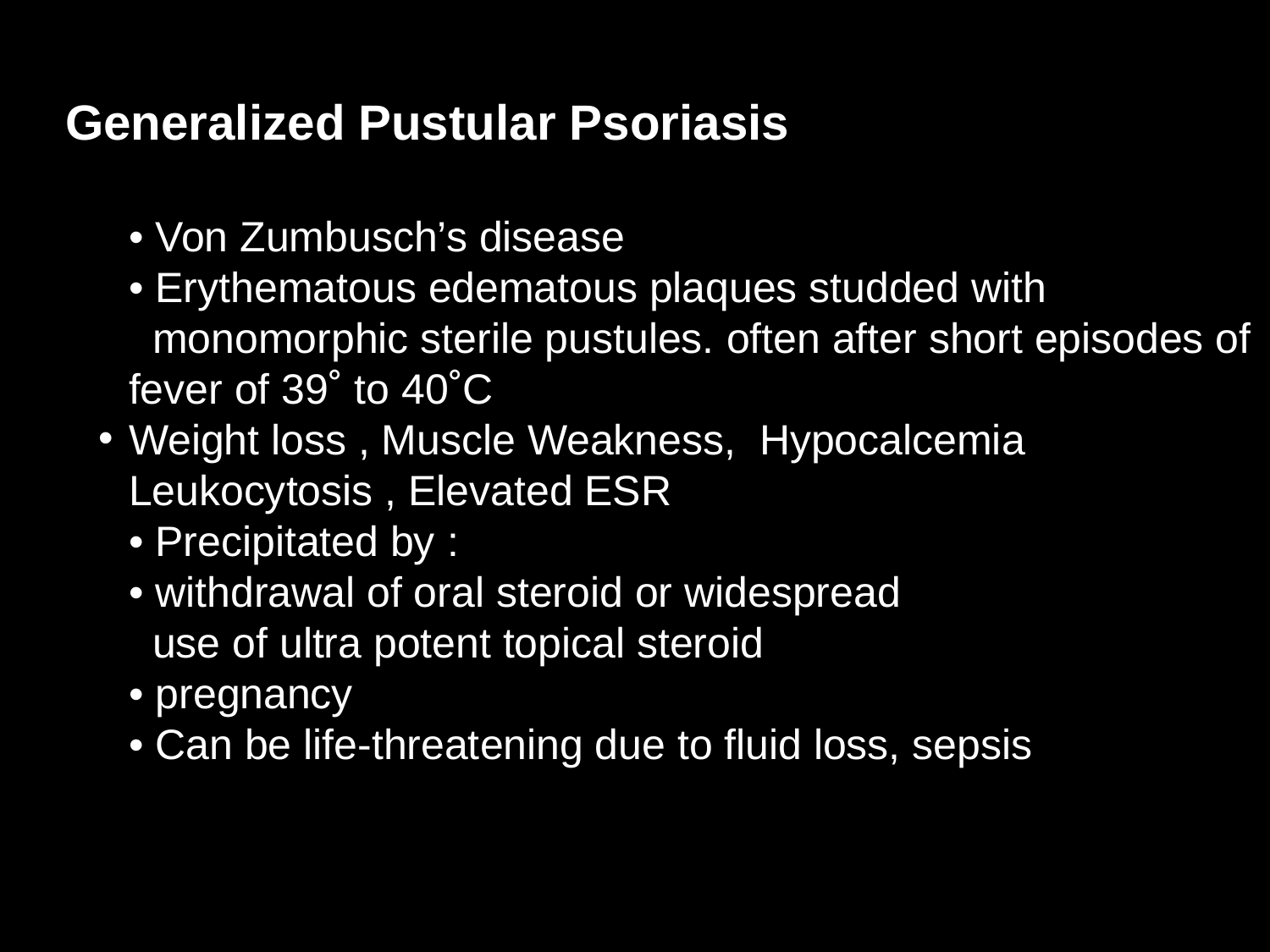

Generalized Pustular Psoriasis

• Von Zumbusch’s disease
• Erythematous edematous plaques studded with
  monomorphic sterile pustules. often after short episodes of fever of 39˚ to 40˚C
Weight loss , Muscle Weakness,  Hypocalcemia             Leukocytosis , Elevated ESR
• Precipitated by :
• withdrawal of oral steroid or widespread
  use of ultra potent topical steroid
• pregnancy
• Can be life-threatening due to fluid loss, sepsis